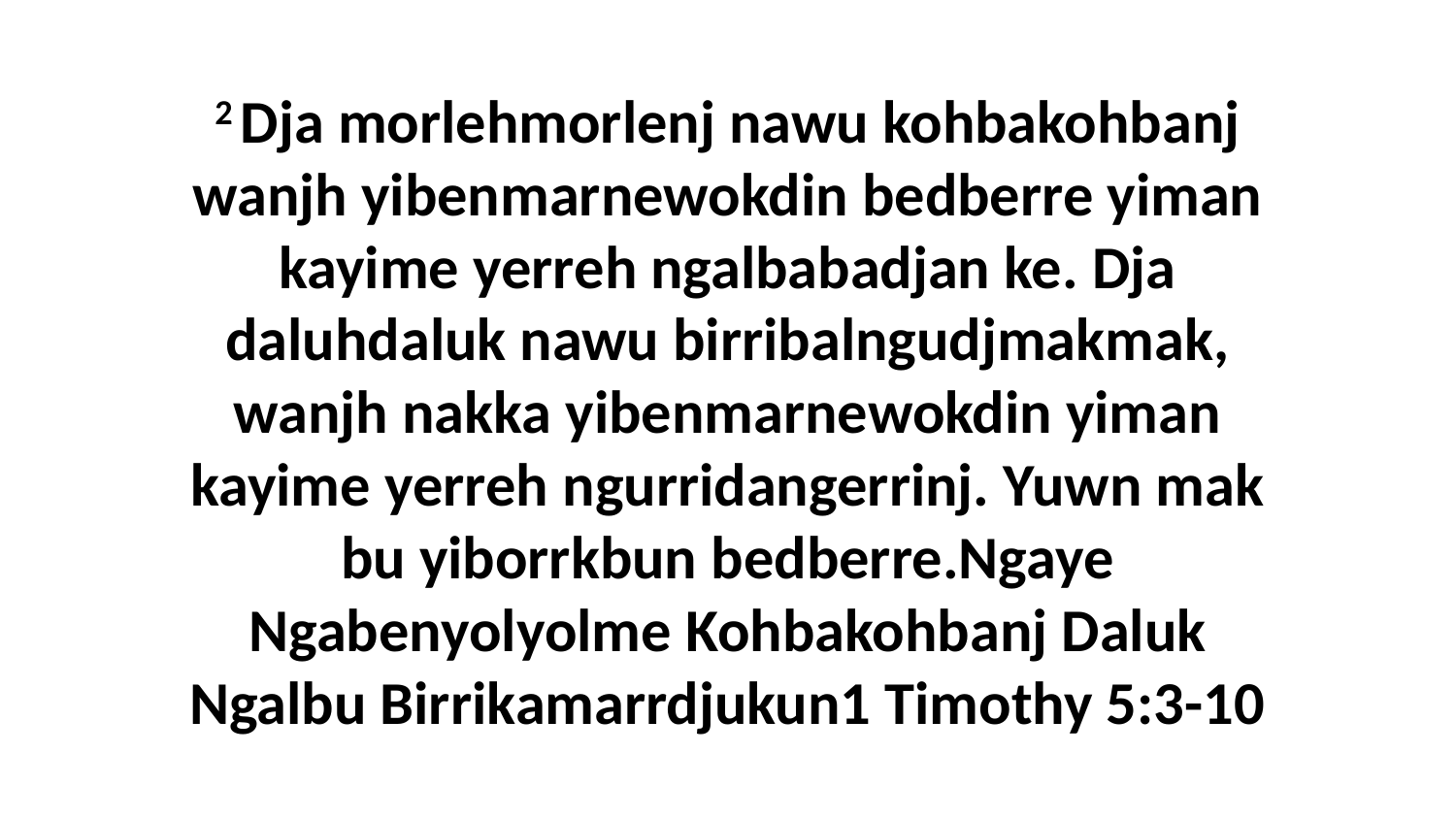

2 Dja morlehmorlenj nawu kohbakohbanj wanjh yibenmarnewokdin bedberre yiman kayime yerreh ngalbabadjan ke. Dja daluhdaluk nawu birribalngudjmakmak, wanjh nakka yibenmarnewokdin yiman kayime yerreh ngurridangerrinj. Yuwn mak bu yiborrkbun bedberre.Ngaye Ngabenyolyolme Kohbakohbanj Daluk Ngalbu Birrikamarrdjukun1 Timothy 5:3-10